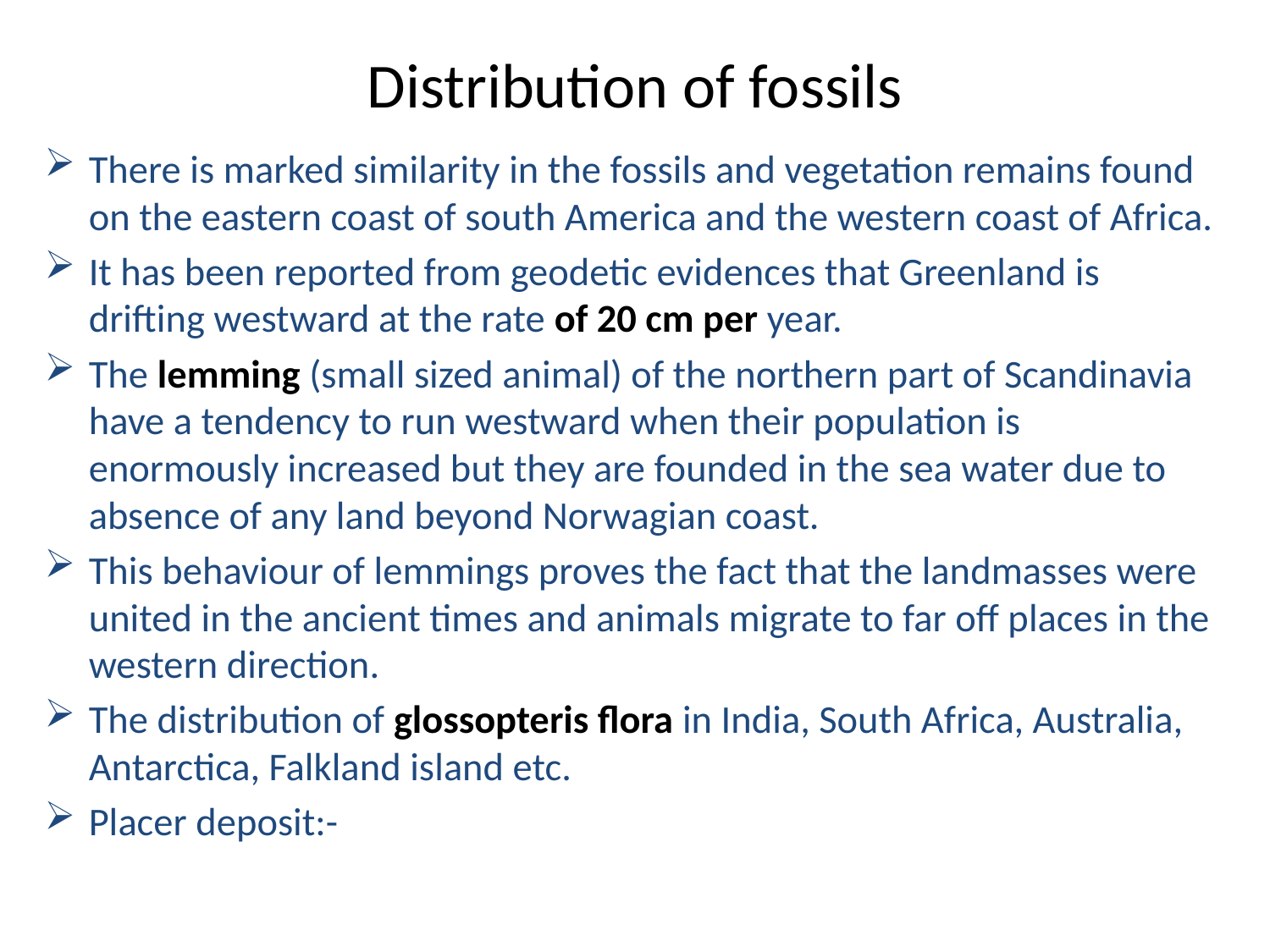

# Distribution of fossils
There is marked similarity in the fossils and vegetation remains found on the eastern coast of south America and the western coast of Africa.
It has been reported from geodetic evidences that Greenland is drifting westward at the rate of 20 cm per year.
The lemming (small sized animal) of the northern part of Scandinavia have a tendency to run westward when their population is enormously increased but they are founded in the sea water due to absence of any land beyond Norwagian coast.
This behaviour of lemmings proves the fact that the landmasses were united in the ancient times and animals migrate to far off places in the western direction.
The distribution of glossopteris flora in India, South Africa, Australia, Antarctica, Falkland island etc.
Placer deposit:-